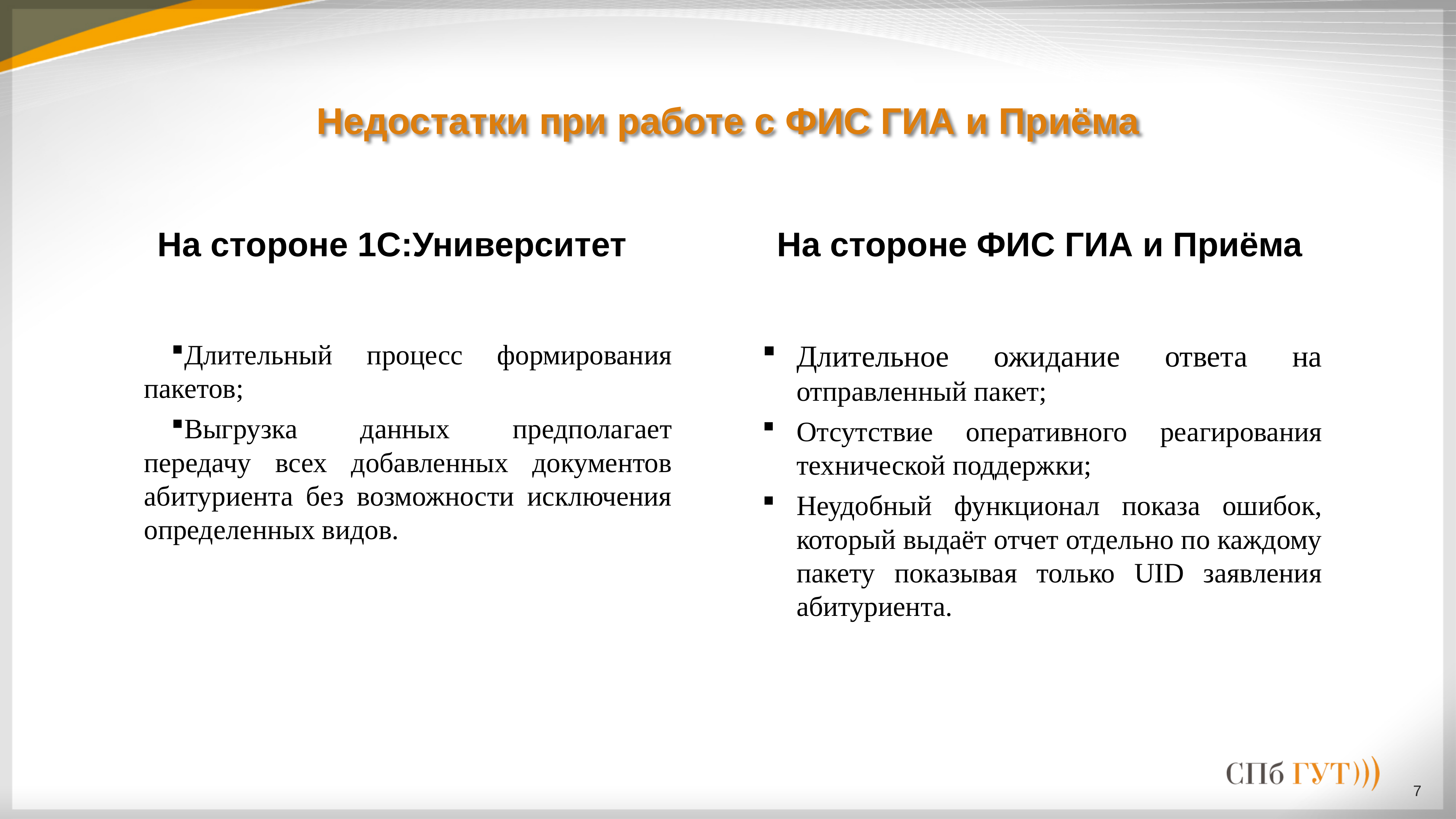

# Недостатки при работе с ФИС ГИА и Приёма
На стороне 1С:Университет
На стороне ФИС ГИА и Приёма
Длительный процесс формирования пакетов;
Выгрузка данных предполагает передачу всех добавленных документов абитуриента без возможности исключения определенных видов.
Длительное ожидание ответа на отправленный пакет;
Отсутствие оперативного реагирования технической поддержки;
Неудобный функционал показа ошибок, который выдаёт отчет отдельно по каждому пакету показывая только UID заявления абитуриента.
7